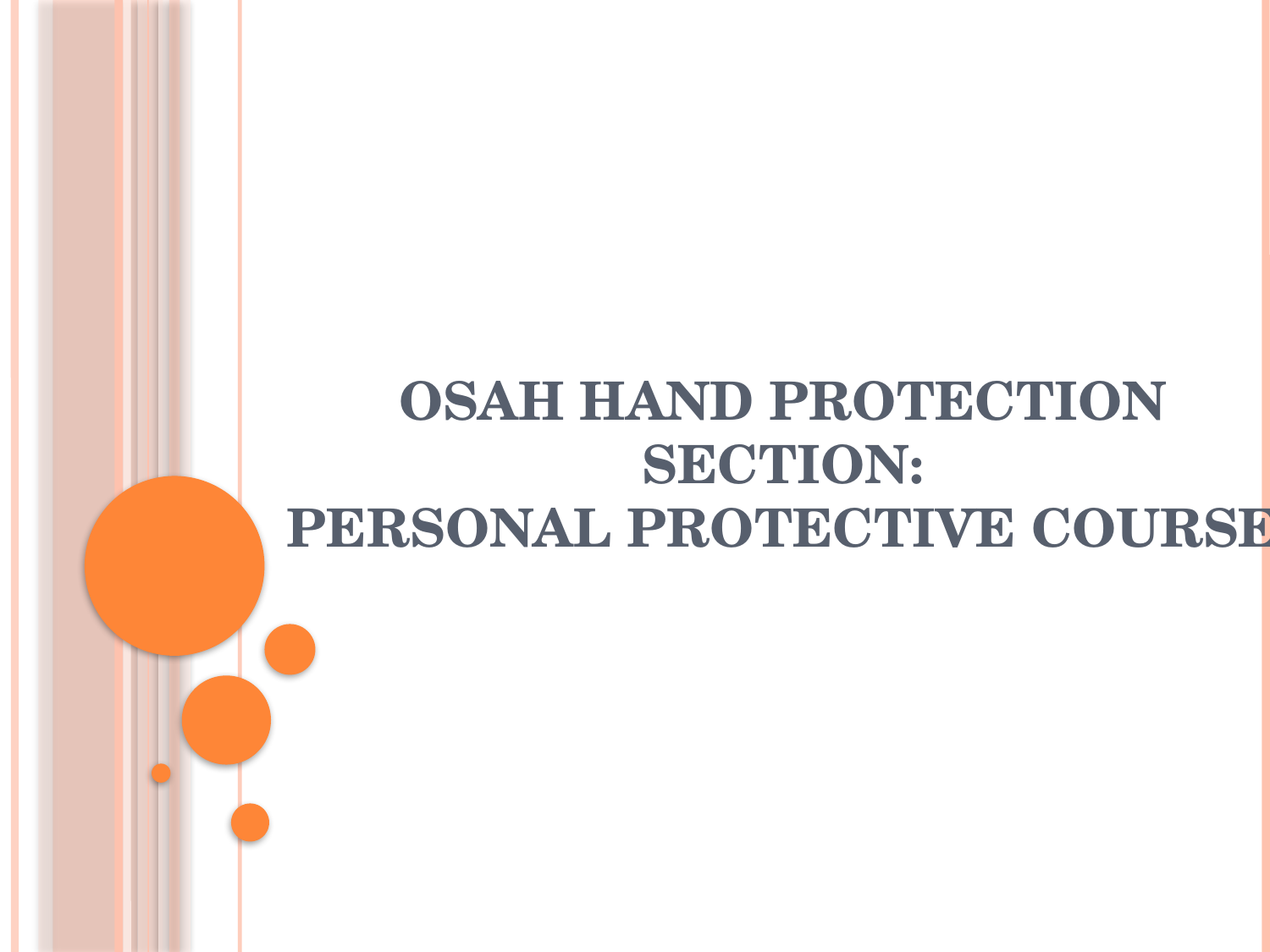

# OSAH Hand Protection Section: Personal Protective Course